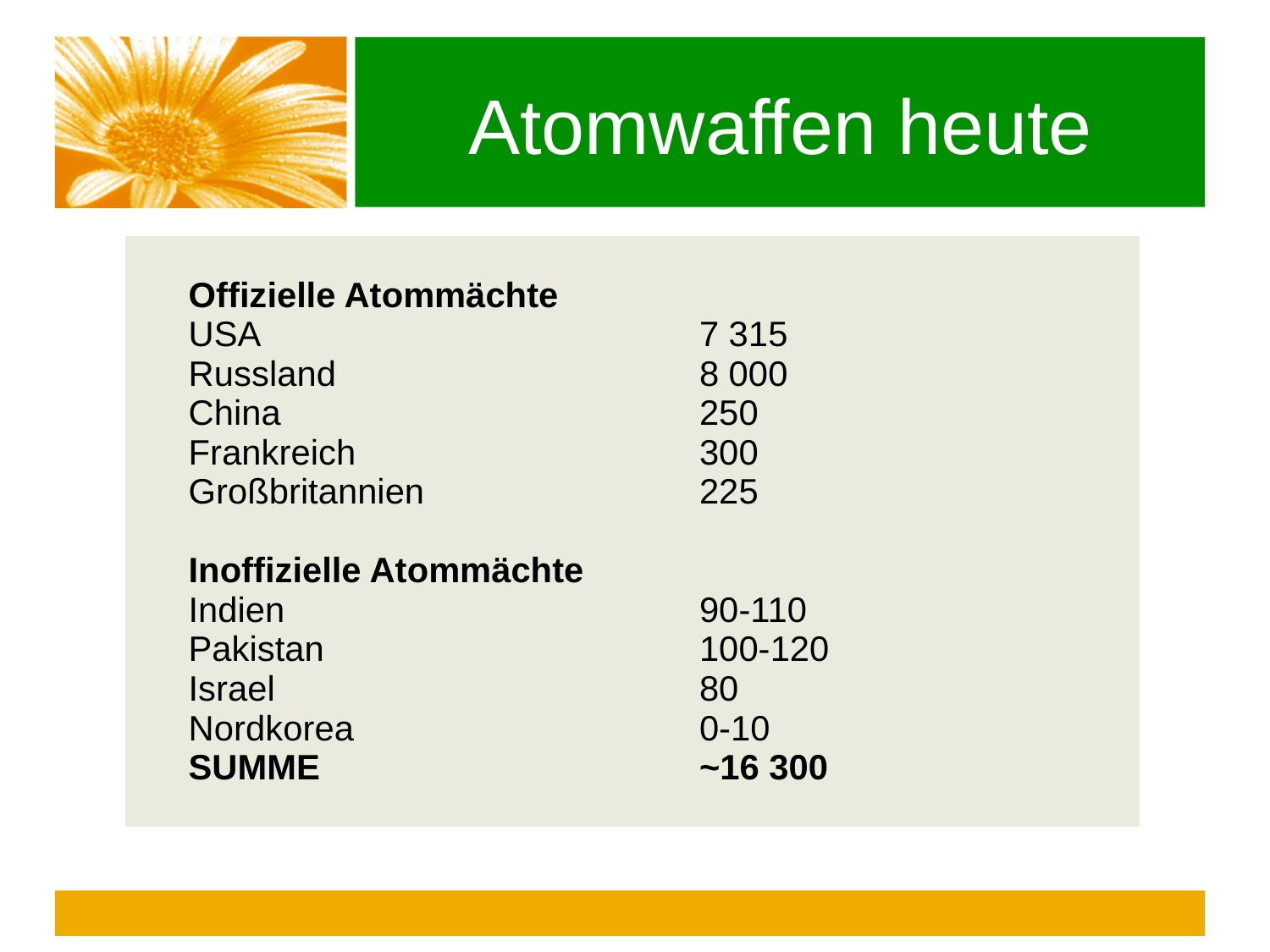

Atomwaffen heute
| Offizielle Atommächte |  |
| --- | --- |
| USA | 7 315 |
| Russland | 8 000 |
| China | 250 |
| Frankreich | 300 |
| Großbritannien | 225 |
| Inoffizielle Atommächte |  |
| Indien | 90-110 |
| Pakistan | 100-120 |
| Israel | 80 |
| Nordkorea | 0-10 |
| SUMME | ~16 300 |